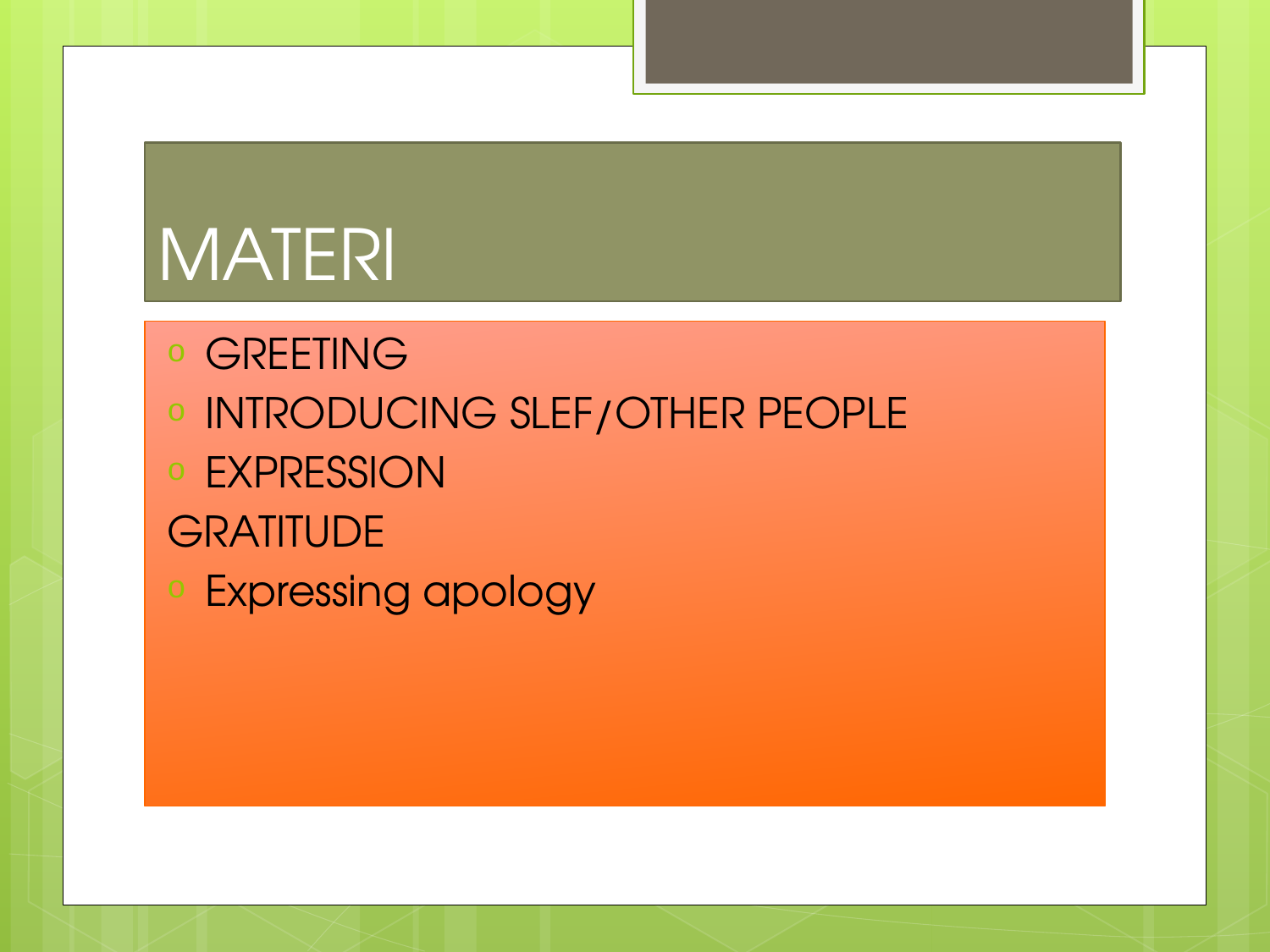

# MATERI
GREETING
INTRODUCING SLEF/OTHER PEOPLE
EXPRESSION
GRATITUDE
Expressing apology